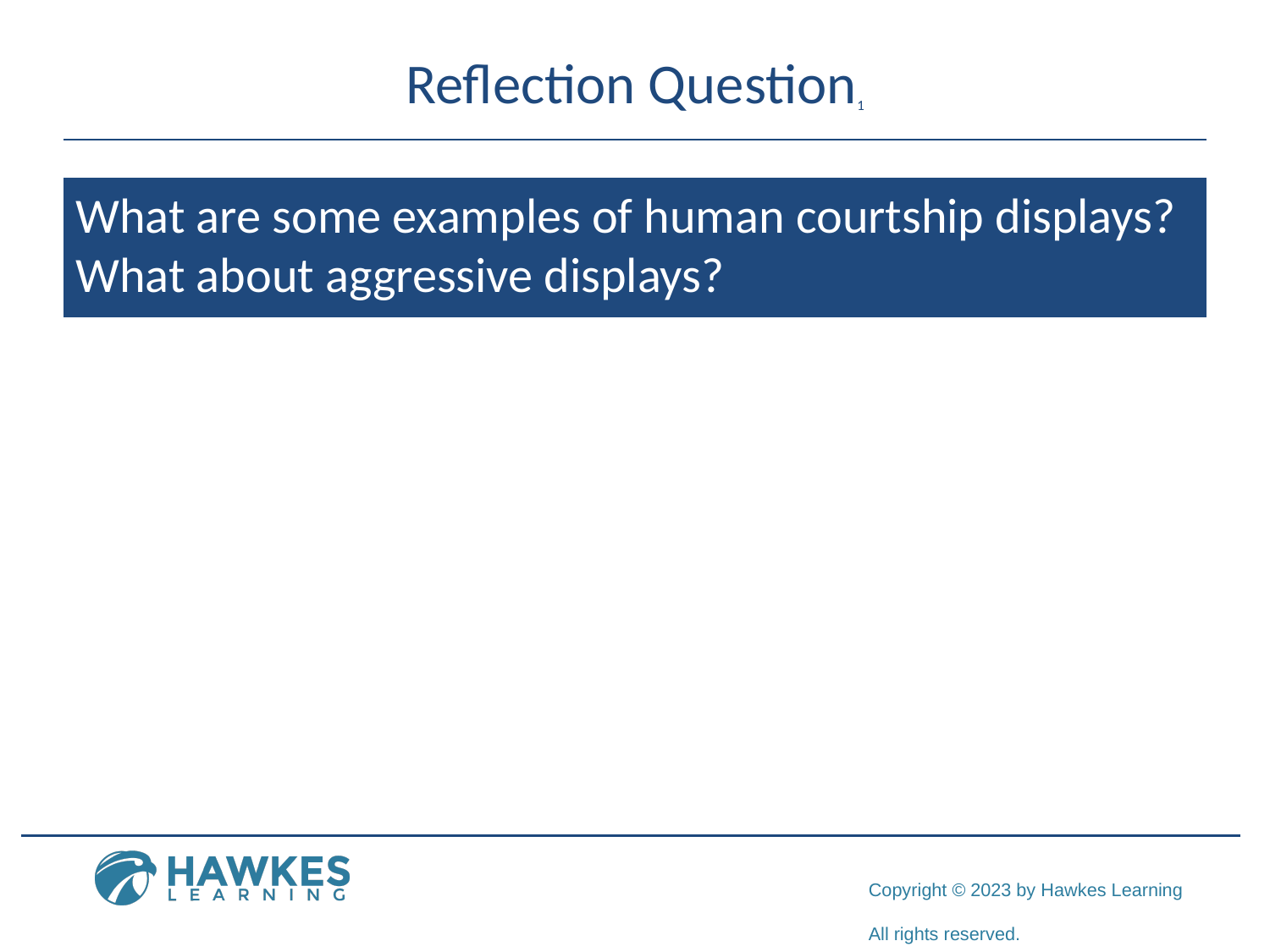

# Reflection Question1
What are some examples of human courtship displays? What about aggressive displays?